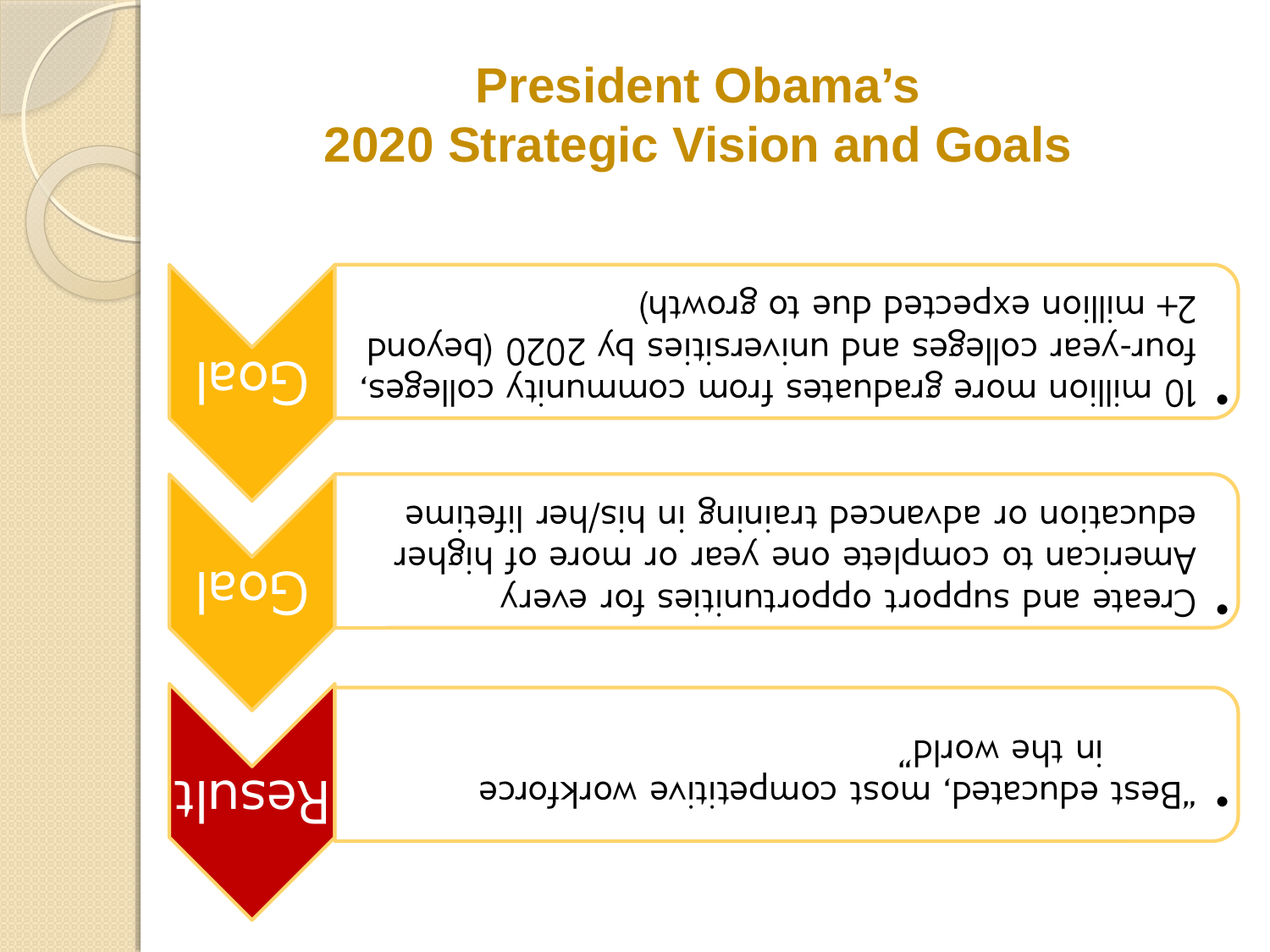

President Obama’s
2020 Strategic Vision and Goals
Goal
10 million more graduates from community colleges, four-year colleges and universities by 2020 (beyond 2+ million expected due to growth)
Goal
Create and support opportunities for every American to complete one year or more of higher education or advanced training in his/her lifetime
Result
“Best educated, most competitive workforce                     in the world”
11